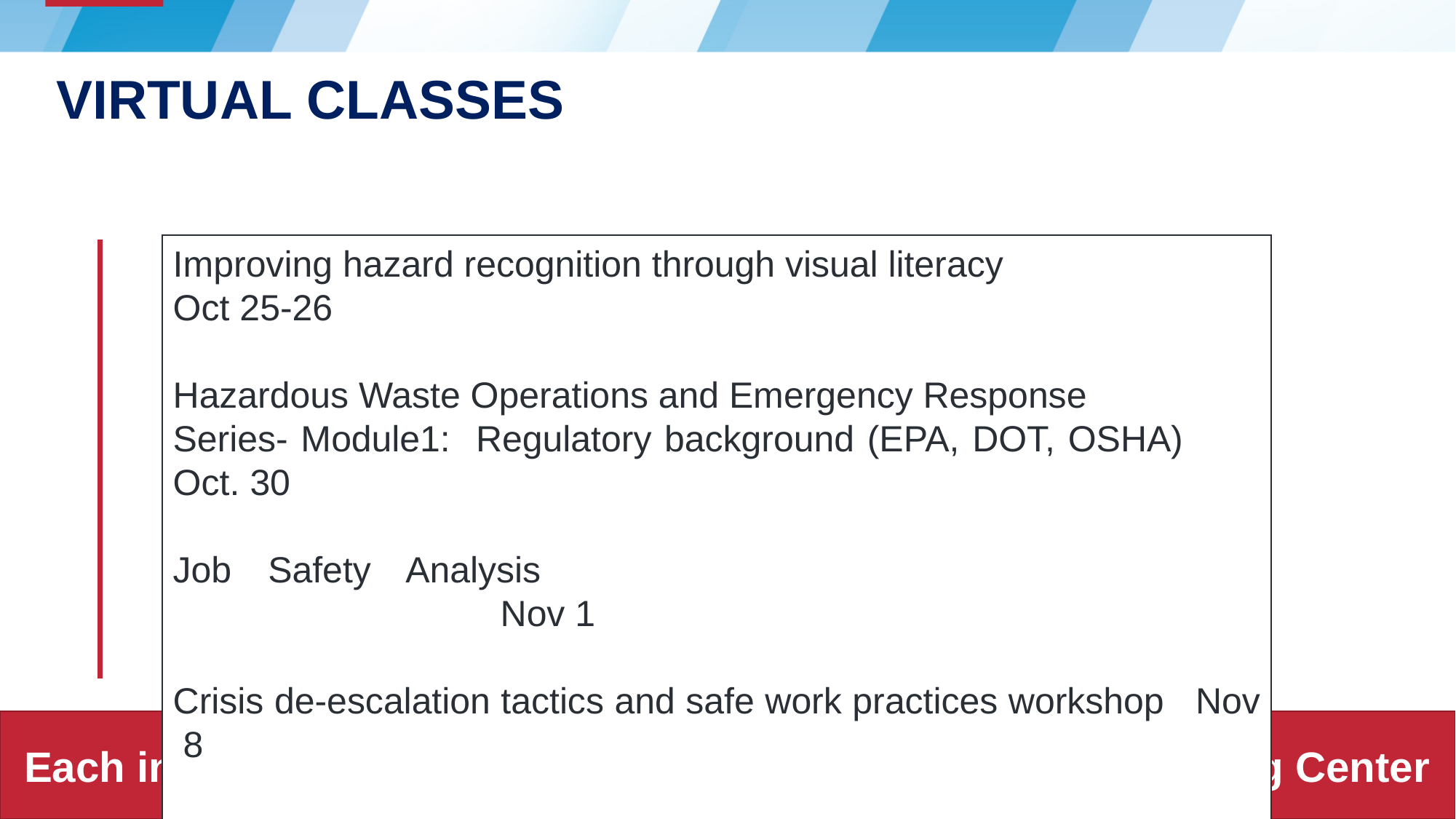

# Virtual Classes
Improving hazard recognition through visual literacy                    Oct 25-26

Hazardous Waste Operations and Emergency Response
Series- Module1:  Regulatory background (EPA, DOT, OSHA)       Oct. 30

Job Safety Analysis  									Nov 1

Crisis de-escalation tactics and safe work practices workshop   Nov  8

Each individual attending should register in the BWC Learning Center